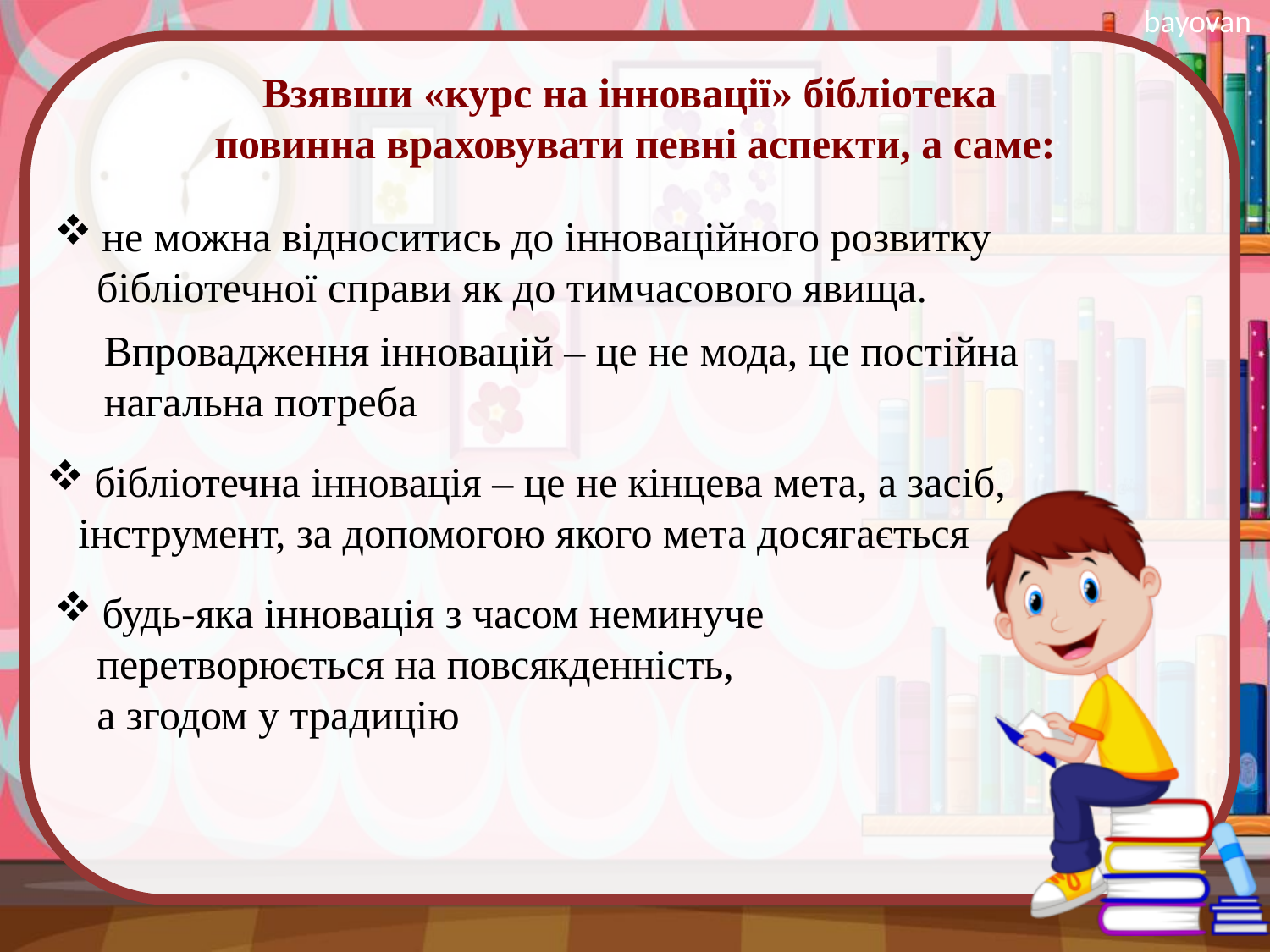

Взявши «курс на інновації» бібліотека
повинна враховувати певні аспекти, а саме:
не можна відноситись до інноваційного розвитку
    бібліотечної справи як до тимчасового явища.
Впровадження інновацій – це не мода, це постійна нагальна потреба
бібліотечна інновація – це не кінцева мета, а засіб,
   інструмент, за допомогою якого мета досягається
будь-яка інновація з часом неминуче
    перетворюється на повсякденність,
    а згодом у традицію